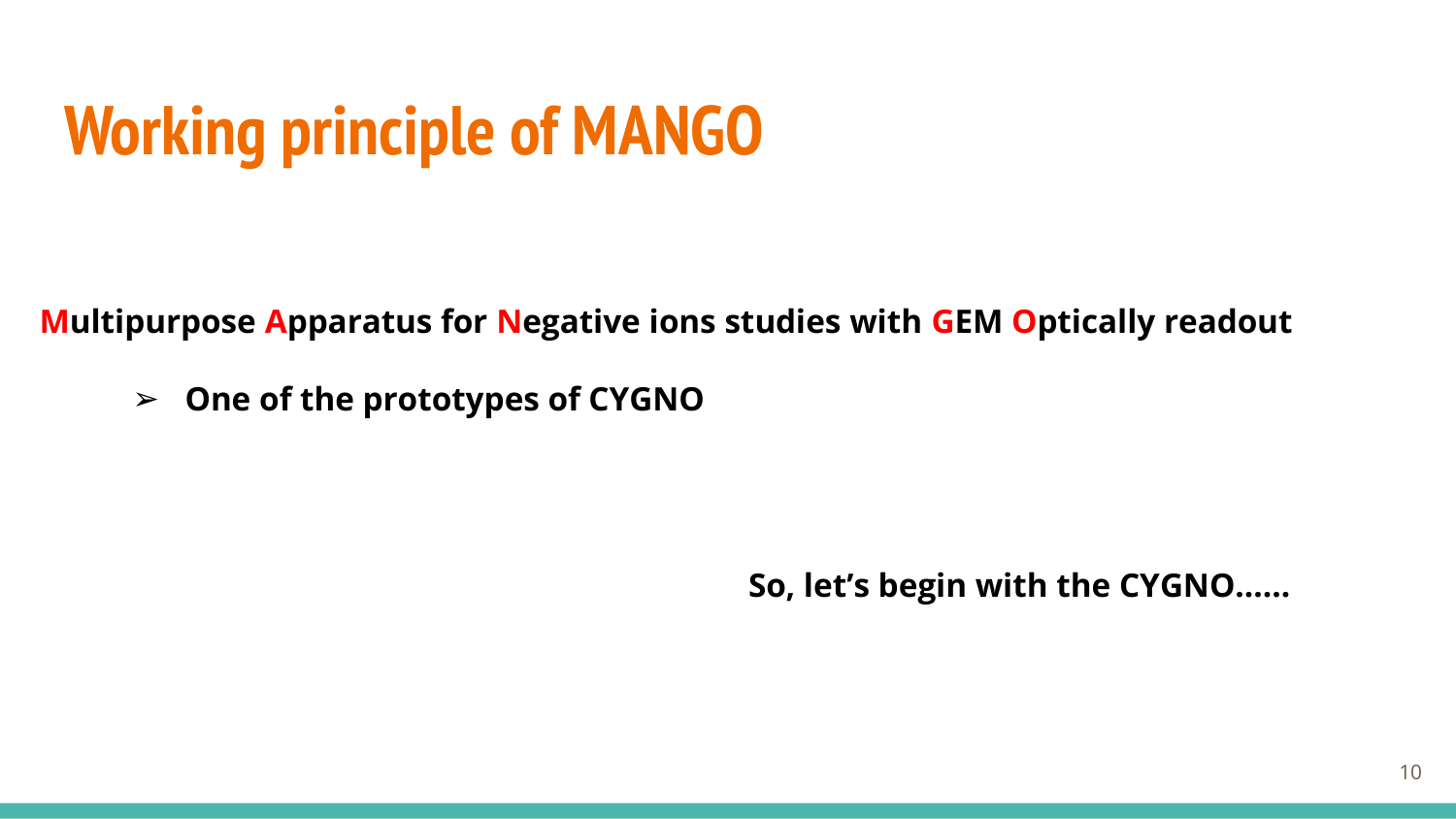

# Working principle of MANGO
Multipurpose Apparatus for Negative ions studies with GEM Optically readout

One of the prototypes of CYGNO
So, let’s begin with the CYGNO……
10